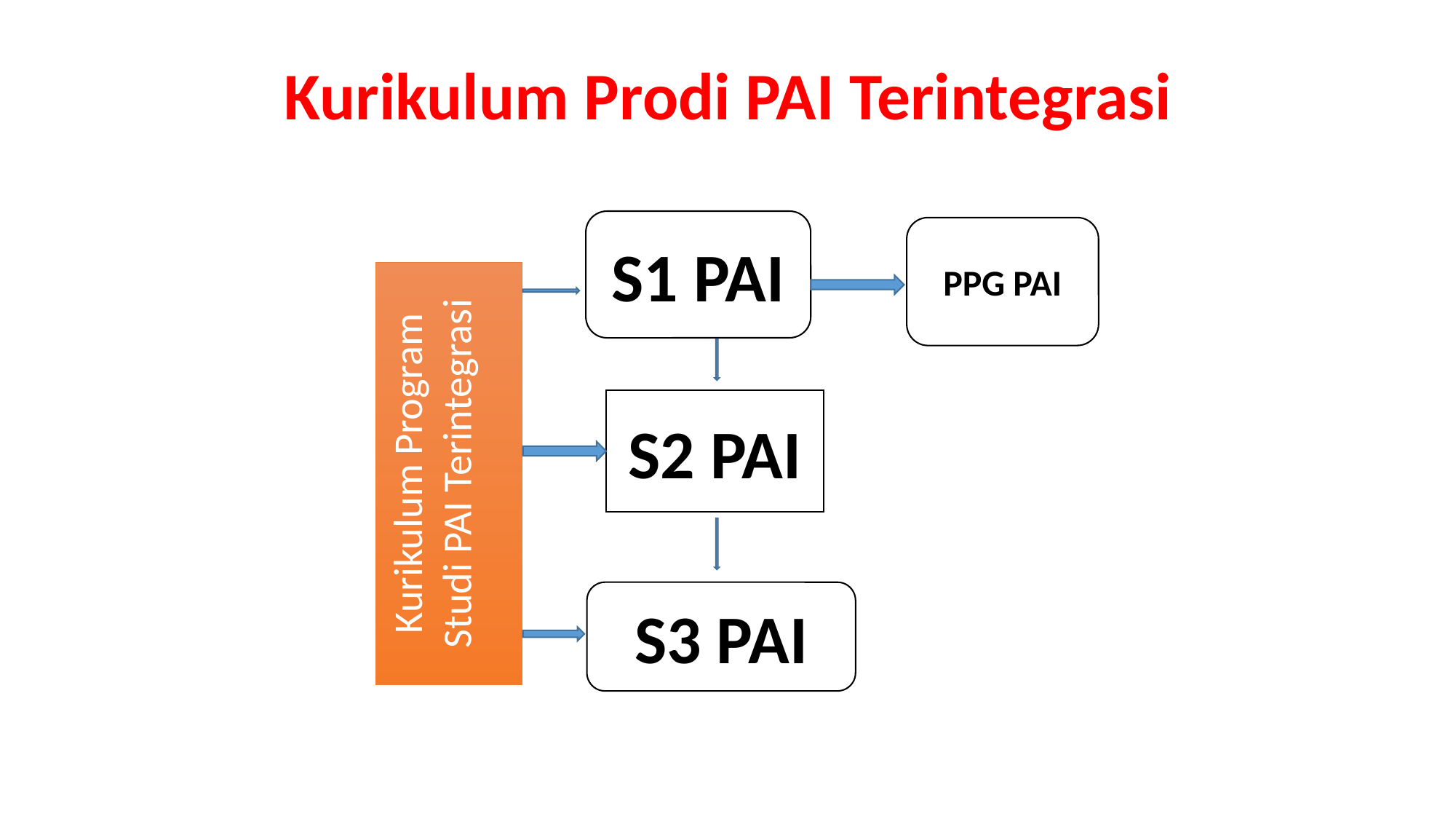

# Kurikulum Prodi PAI Terintegrasi

S1 PAI
PPG PAI
Kurikulum Program Studi PAI Terintegrasi

S2 PAI

S3 PAI